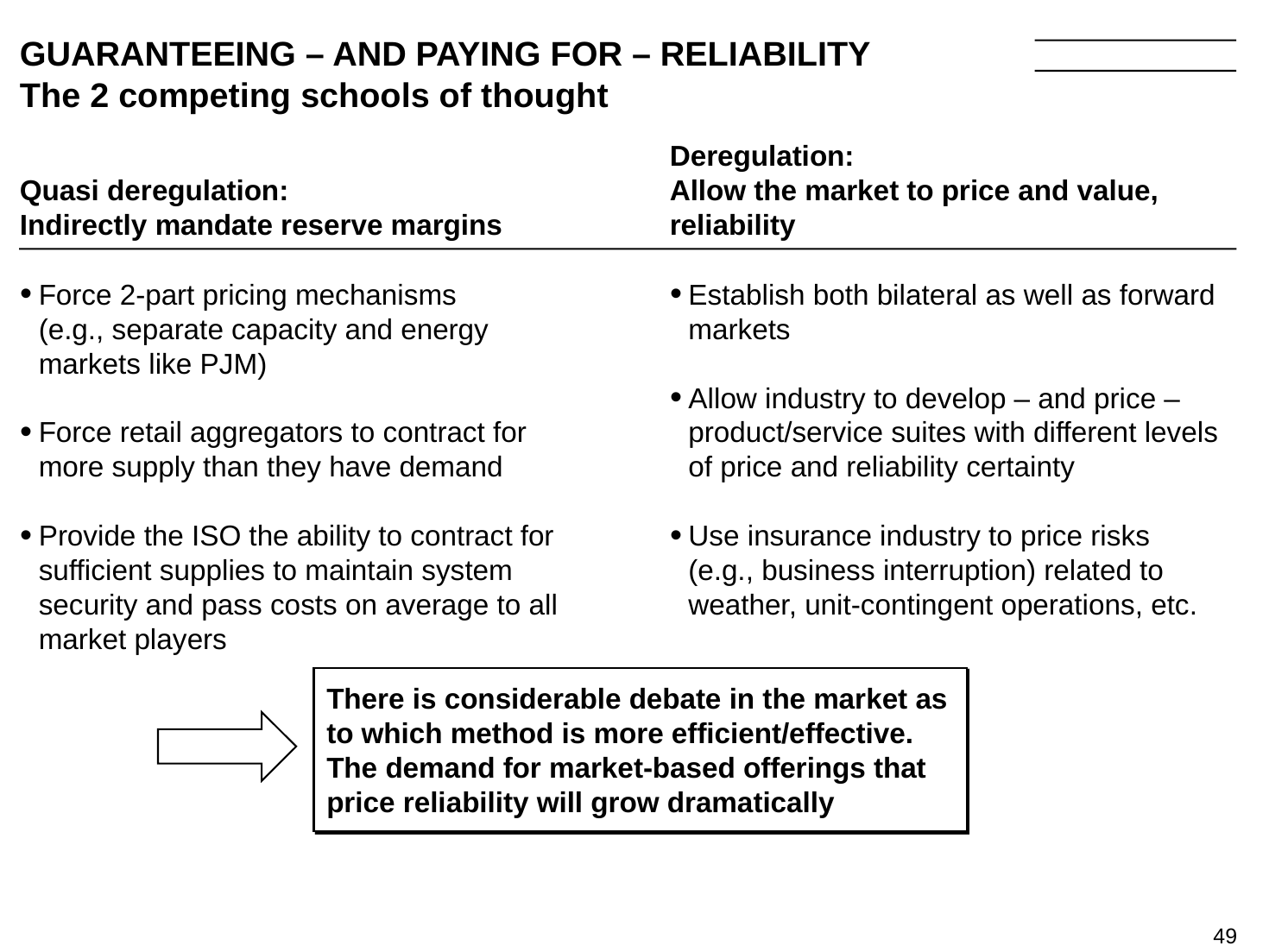

49
# GUARANTEEING – AND PAYING FOR – RELIABILITY The 2 competing schools of thought
Deregulation:
Allow the market to price and value, reliability
Establish both bilateral as well as forward markets

Allow industry to develop – and price – product/service suites with different levels of price and reliability certainty

Use insurance industry to price risks
(e.g., business interruption) related to weather, unit-contingent operations, etc.
Quasi deregulation:
Indirectly mandate reserve margins
Force 2-part pricing mechanisms
(e.g., separate capacity and energy markets like PJM)

Force retail aggregators to contract for more supply than they have demand

Provide the ISO the ability to contract for sufficient supplies to maintain system security and pass costs on average to all market players

There is considerable debate in the market as to which method is more efficient/effective.  The demand for market-based offerings that price reliability will grow dramatically